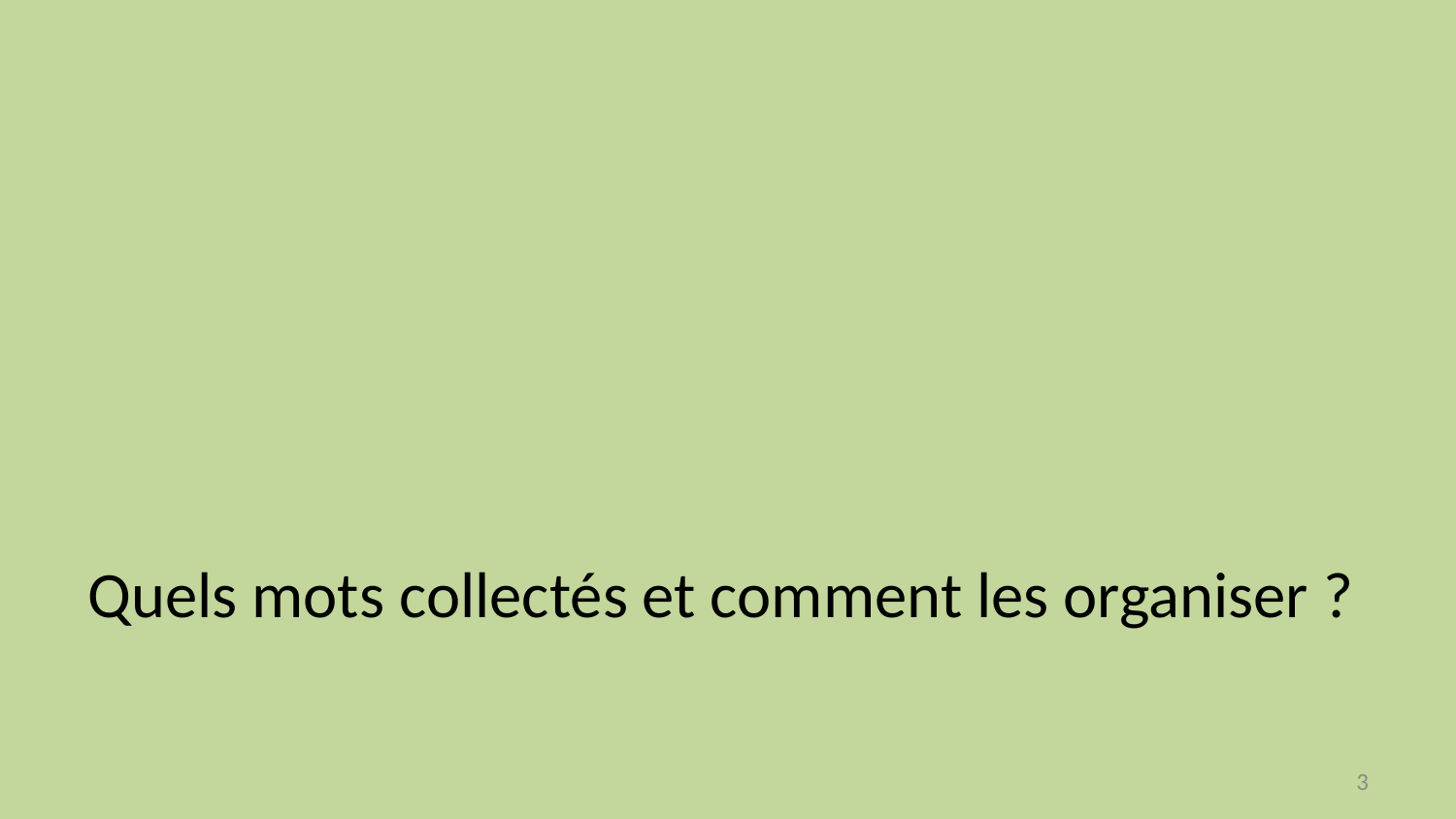

Quels mots collectés et comment les organiser ?
3